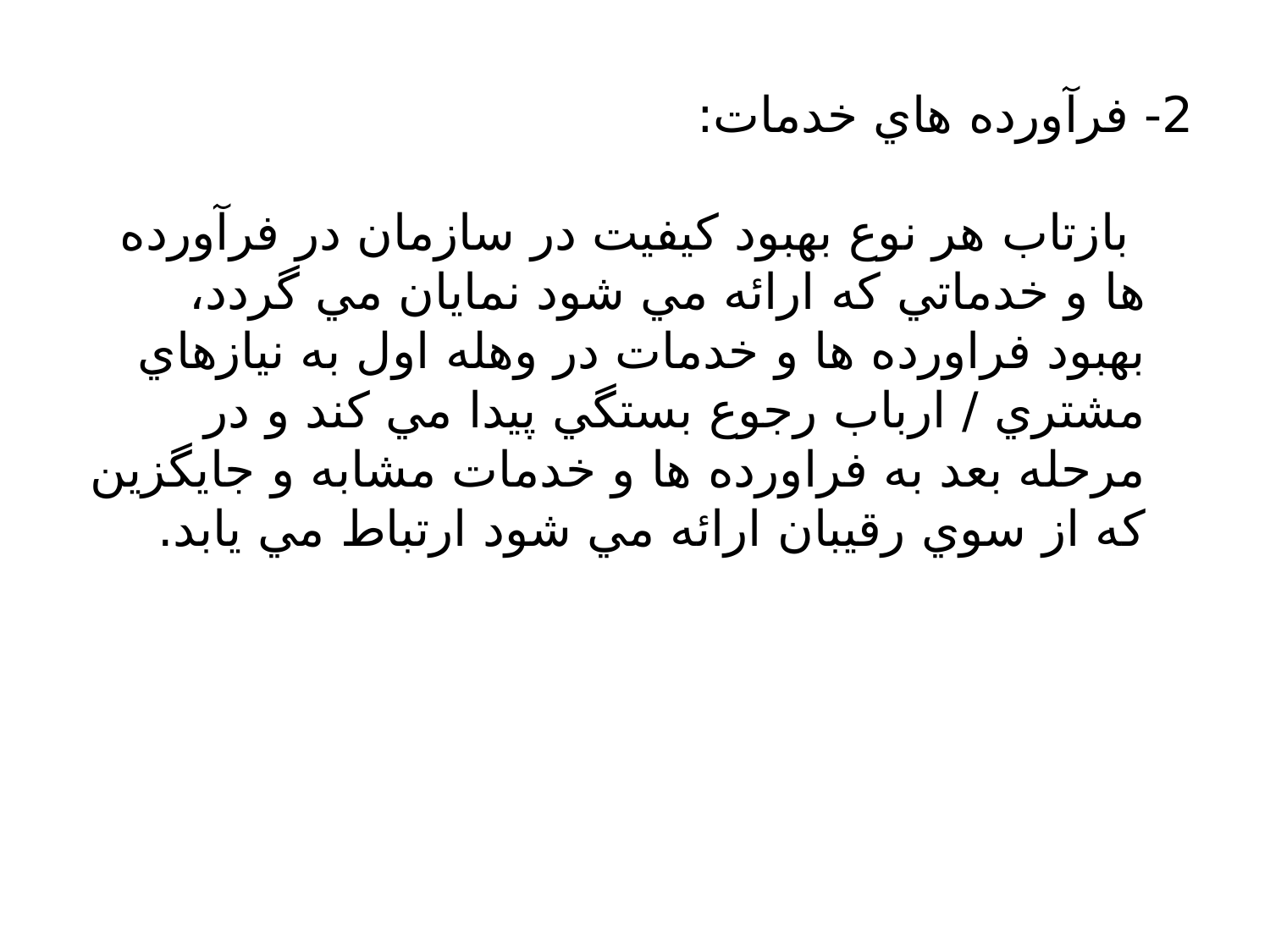

#
2- فرآورده هاي خدمات:
 بازتاب هر نوع بهبود كيفيت در سازمان در فرآورده ها و خدماتي كه ارائه مي شود نمايان مي گردد، بهبود فراورده ها و خدمات در وهله اول به نيازهاي مشتري / ارباب رجوع بستگي پيدا مي كند و در مرحله بعد به فراورده ها و خدمات مشابه و جايگزين كه از سوي رقيبان ارائه مي شود ارتباط مي يابد.